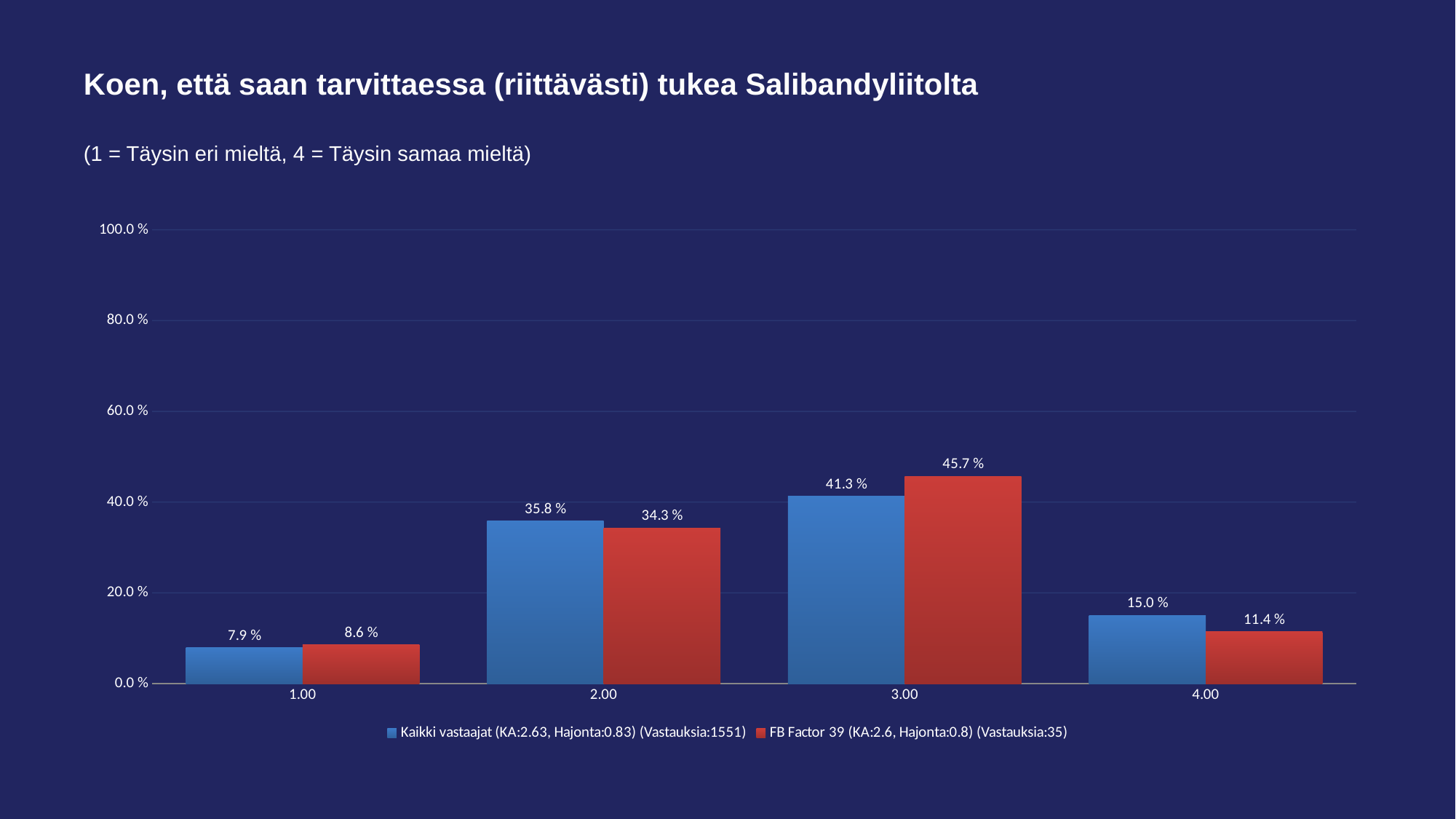

# Koen, että saan tarvittaessa (riittävästi) tukea Salibandyliitolta
(1 = Täysin eri mieltä, 4 = Täysin samaa mieltä)

### Chart

| Category | Kaikki vastaajat (KA:2.63, Hajonta:0.83) (Vastauksia:1551) | FB Factor 39 (KA:2.6, Hajonta:0.8) (Vastauksia:35) |
|---|---|---|
| 1.00 | 0.079 | 0.086 |
| 2.00 | 0.358 | 0.343 |
| 3.00 | 0.413 | 0.457 |
| 4.00 | 0.15 | 0.114 |